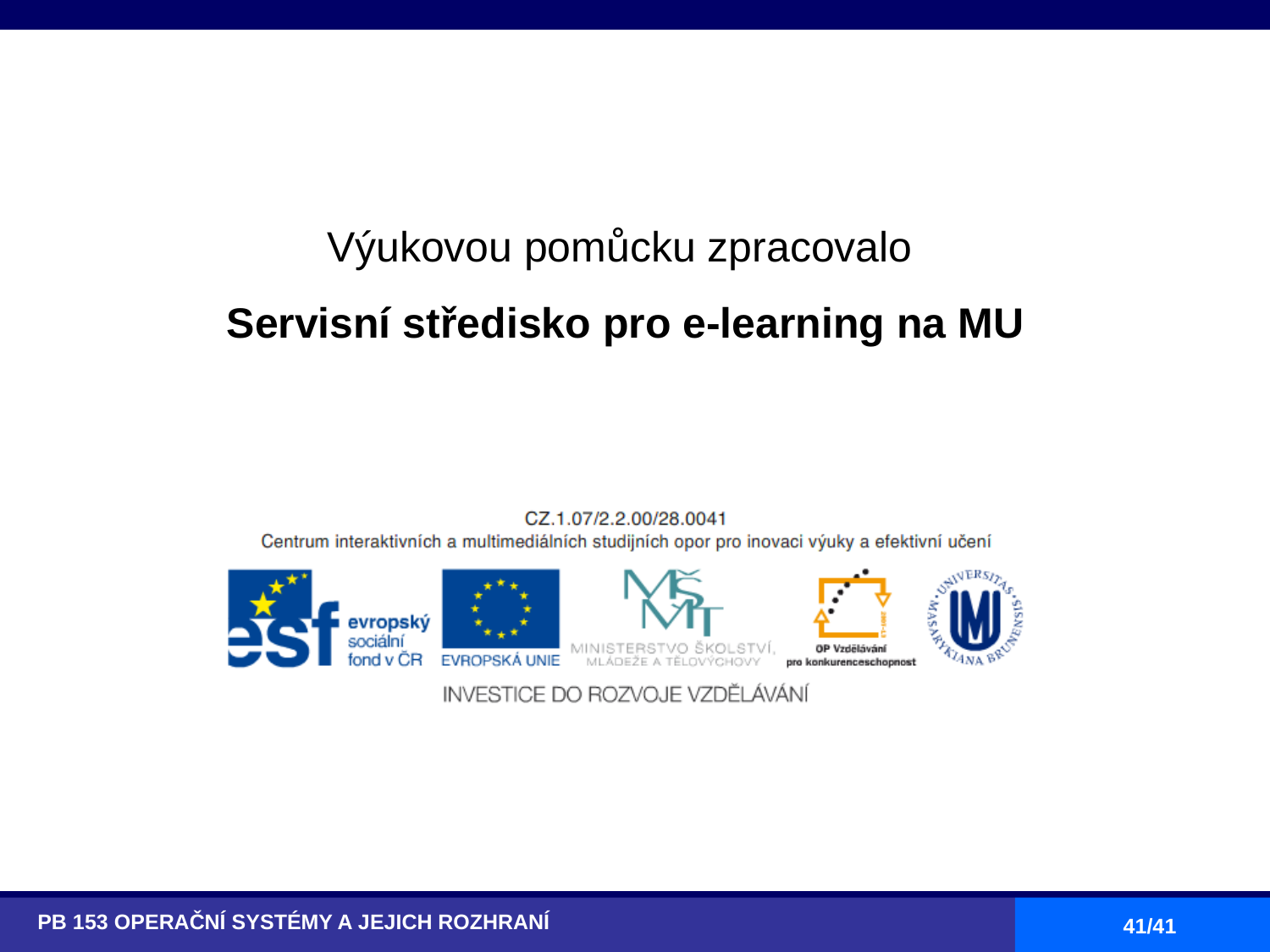

PB 153 OPERAČNÍ SYSTÉMY A JEJICH ROZHRANÍ